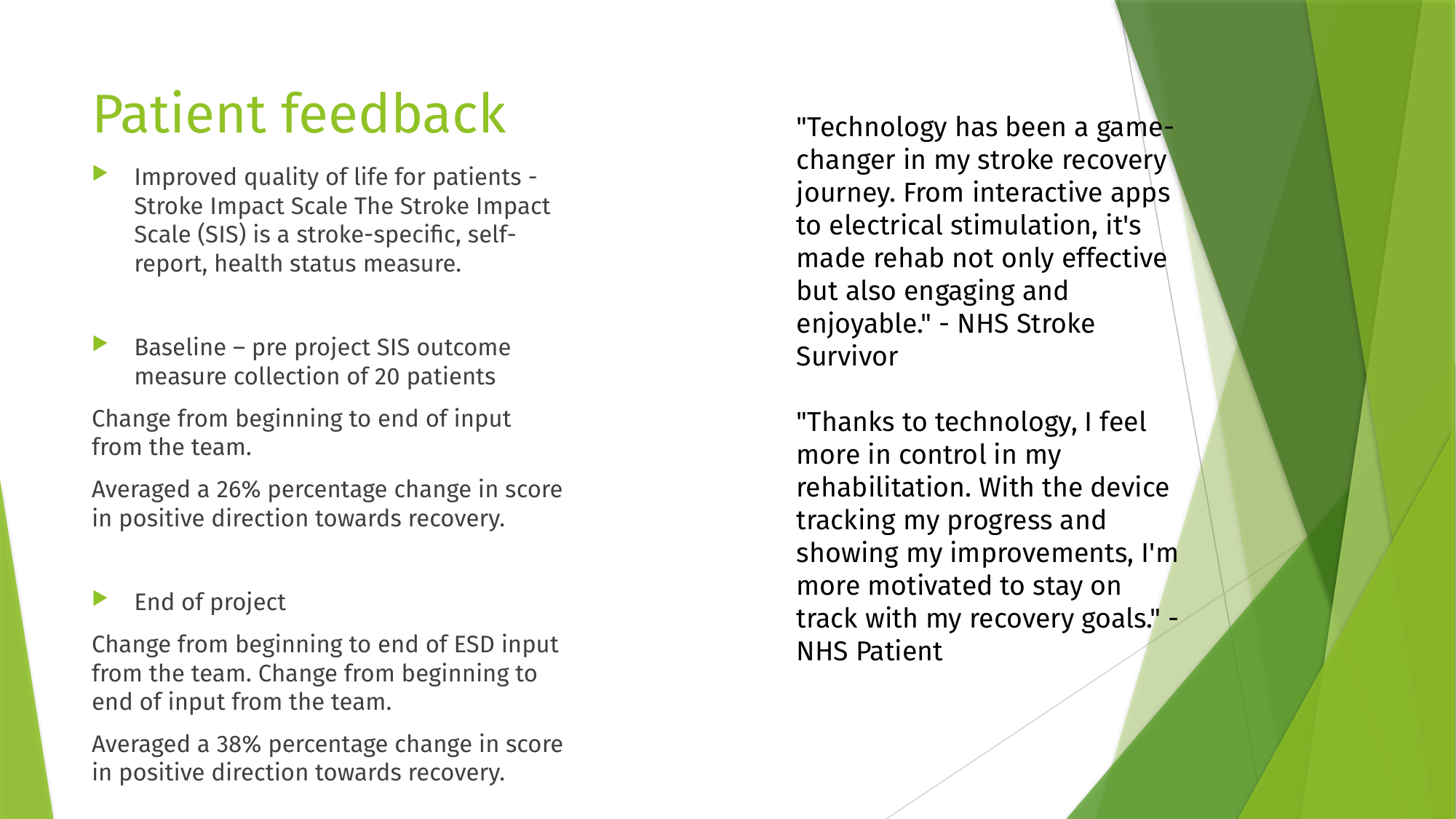

# Patient feedback
"Technology has been a game-changer in my stroke recovery journey. From interactive apps to electrical stimulation, it's made rehab not only effective but also engaging and enjoyable." - NHS Stroke Survivor

"Thanks to technology, I feel more in control in my rehabilitation. With the device tracking my progress and showing my improvements, I'm more motivated to stay on track with my recovery goals." - NHS Patient
Improved quality of life for patients - Stroke Impact Scale The Stroke Impact Scale (SIS) is a stroke-specific, self-report, health status measure.

Baseline – pre project SIS outcome measure collection of 20 patients
Change from beginning to end of input from the team.
Averaged a 26% percentage change in score in positive direction towards recovery.

End of project
Change from beginning to end of ESD input from the team. Change from beginning to end of input from the team.
Averaged a 38% percentage change in score in positive direction towards recovery.